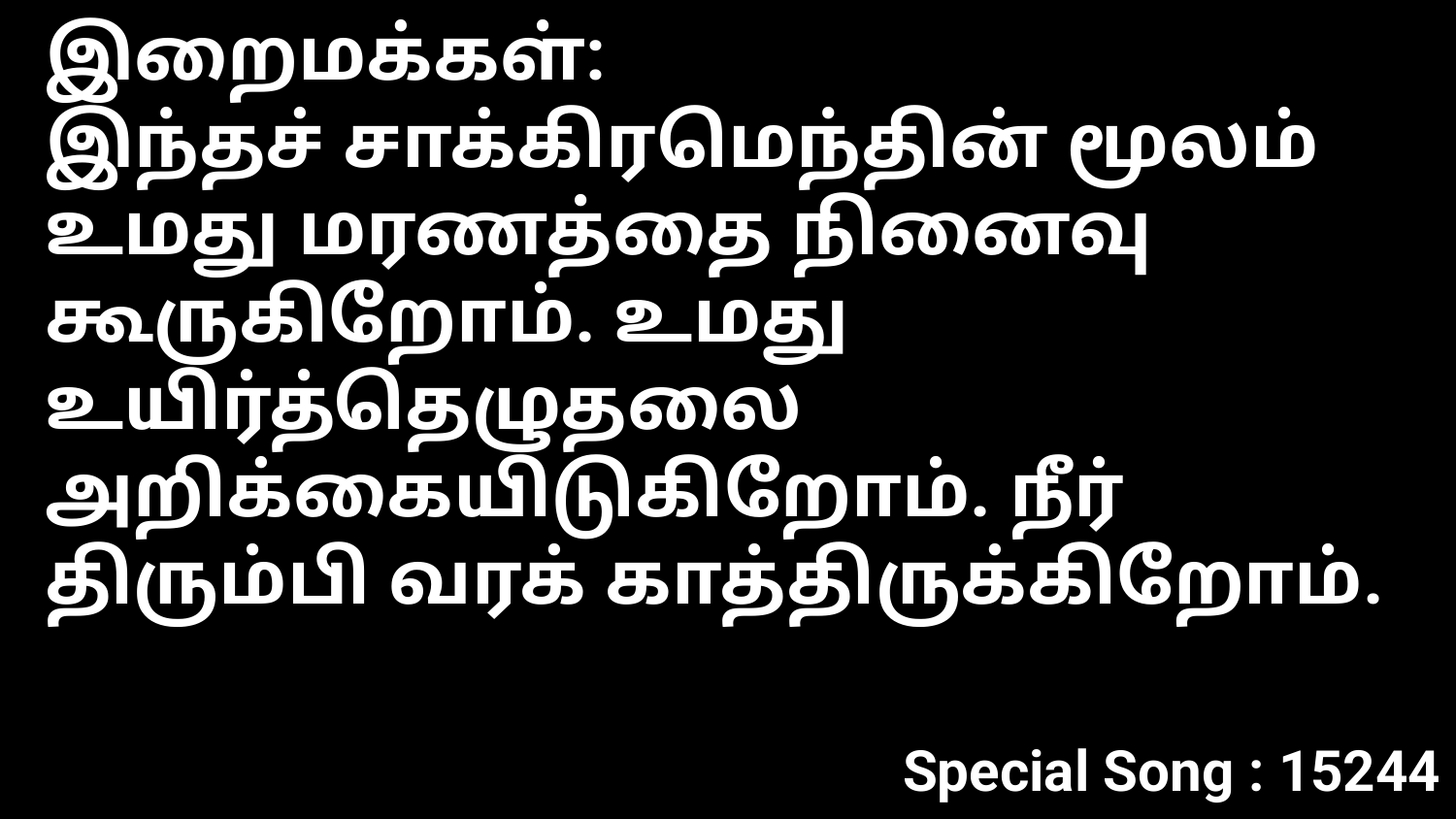

இறைமக்கள்:
இந்தச் சாக்கிரமெந்தின் மூலம் உமது மரணத்தை நினைவு கூருகிறோம். உமது உயிர்த்தெழுதலை அறிக்கையிடுகிறோம். நீர் திரும்பி வரக் காத்திருக்கிறோம்.

Special Song : 15244